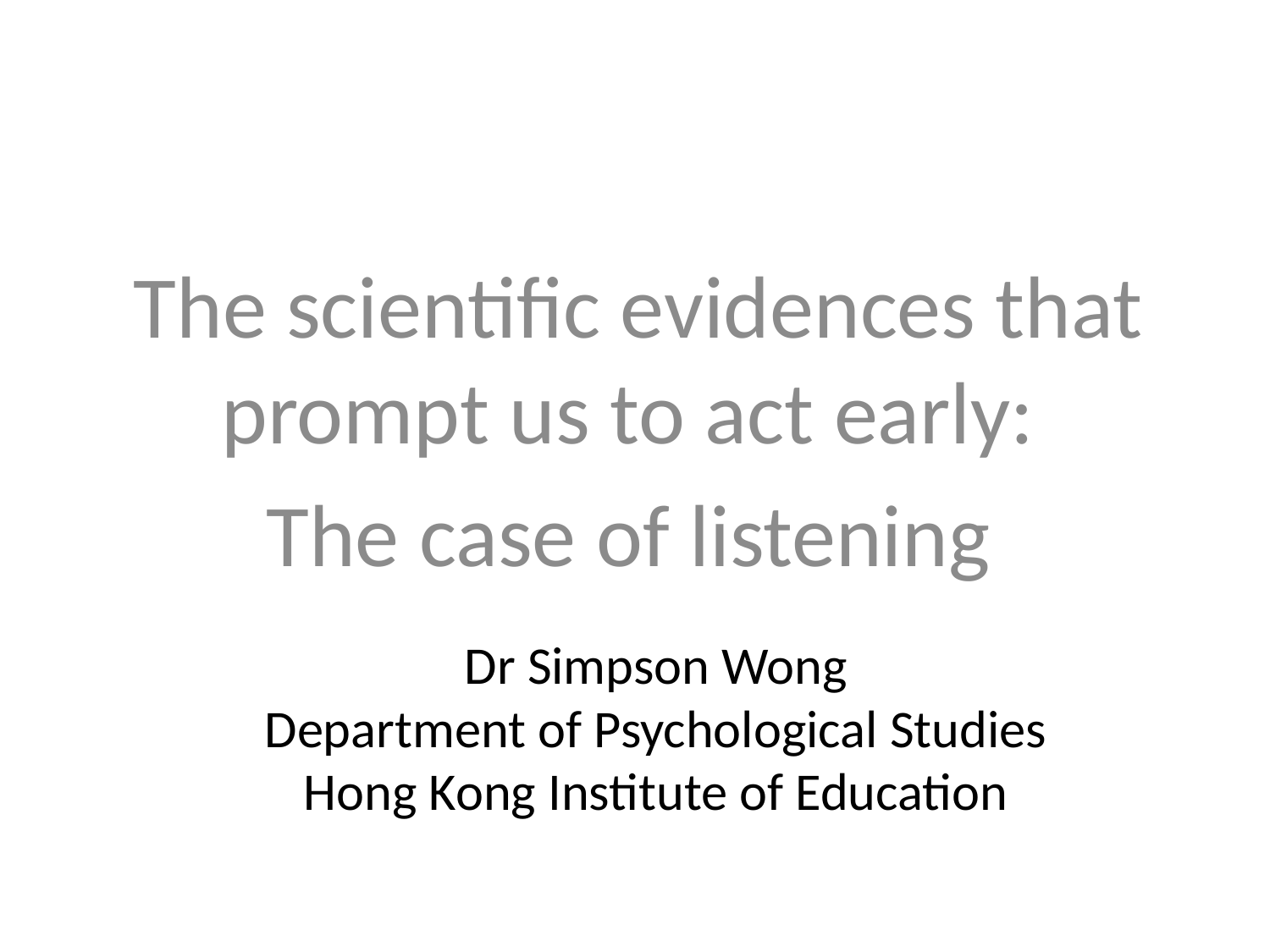

The scientific evidences that prompt us to act early:
The case of listening
# Dr Simpson Wong Department of Psychological Studies Hong Kong Institute of Education